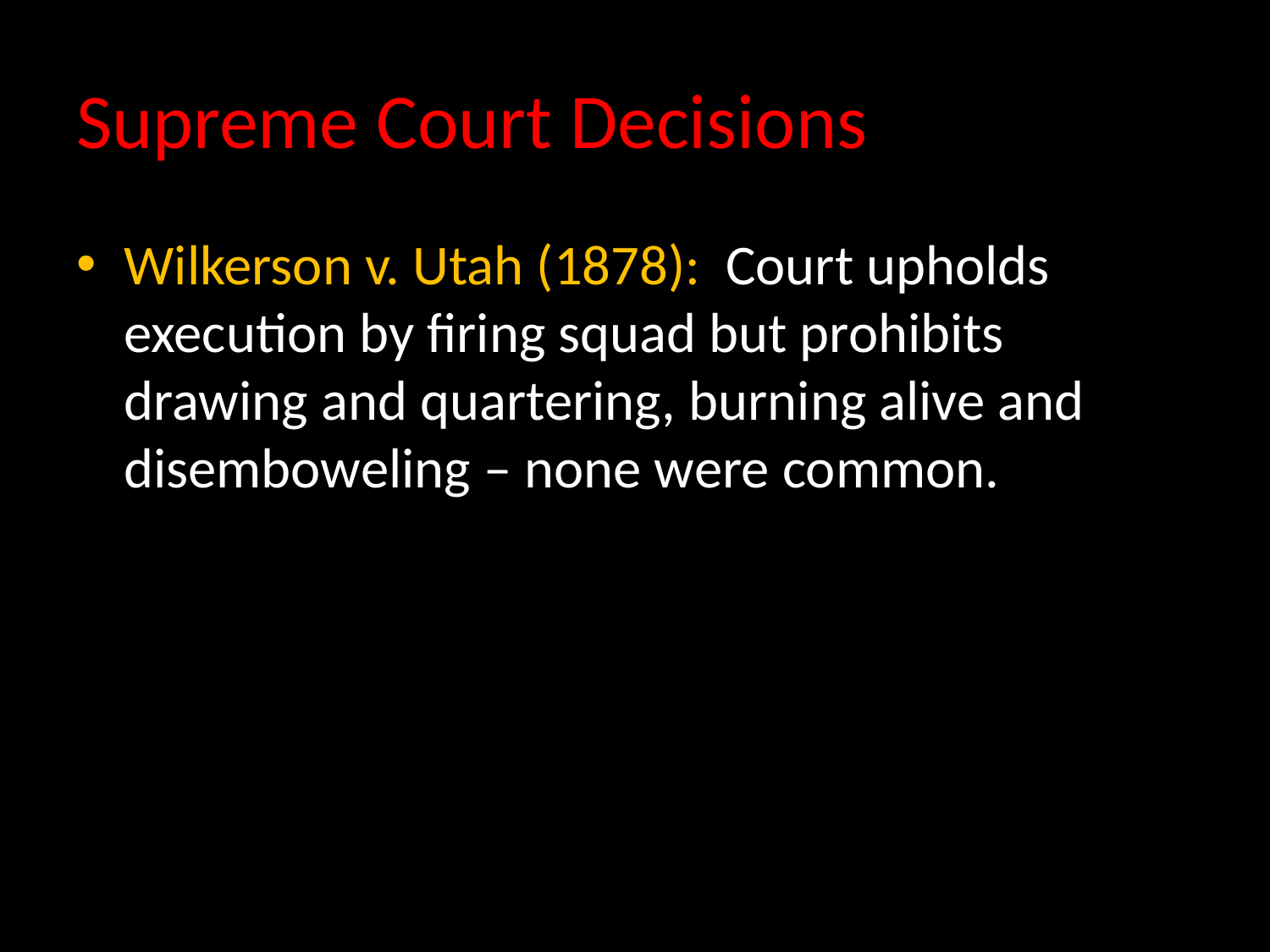

# Supreme Court Decisions
Wilkerson v. Utah (1878):  Court upholds execution by firing squad but prohibits drawing and quartering, burning alive and disemboweling – none were common.